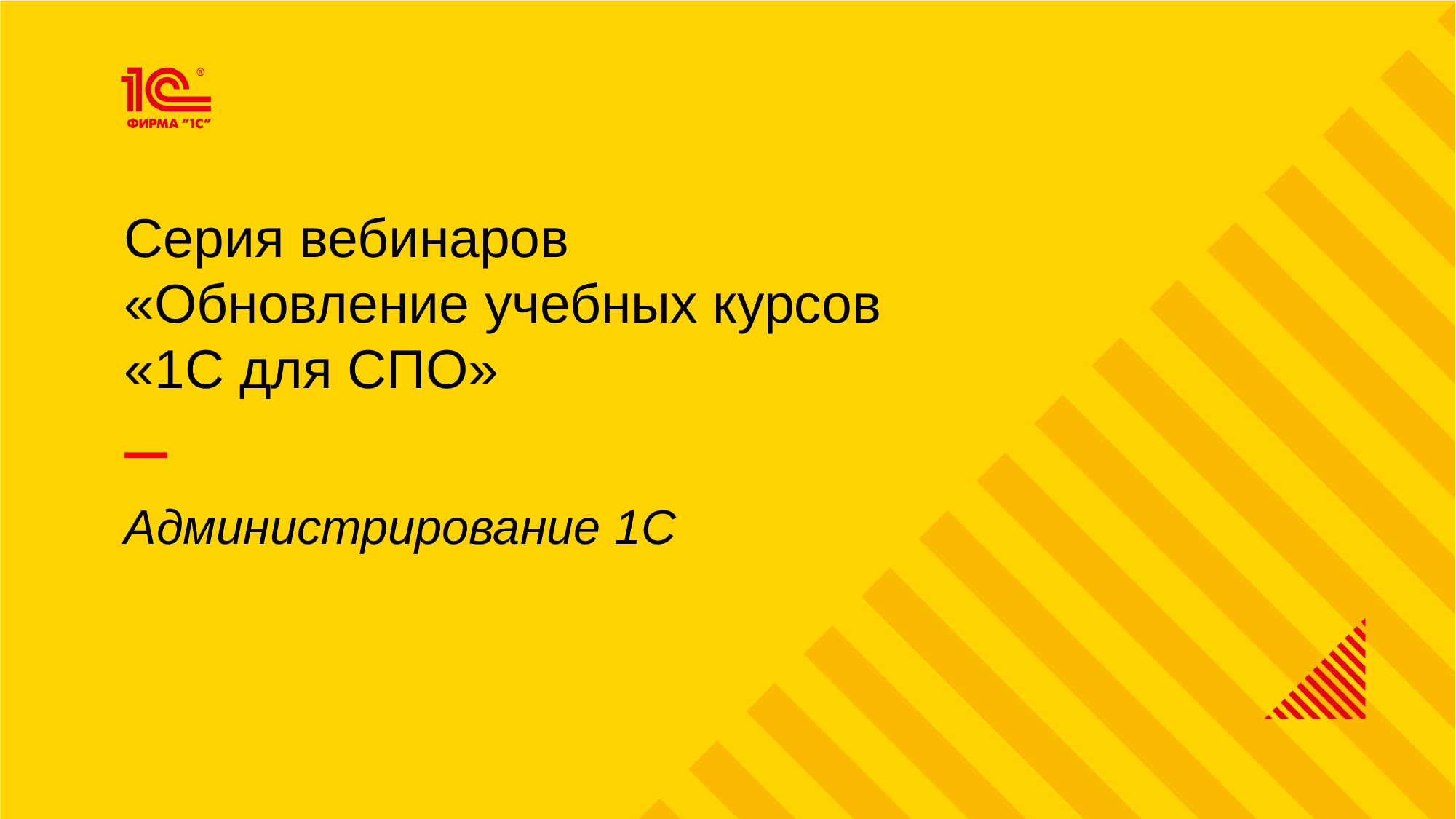

Серия вебинаров
«Обновление учебных курсов
«1С для СПО»

Администрирование 1С